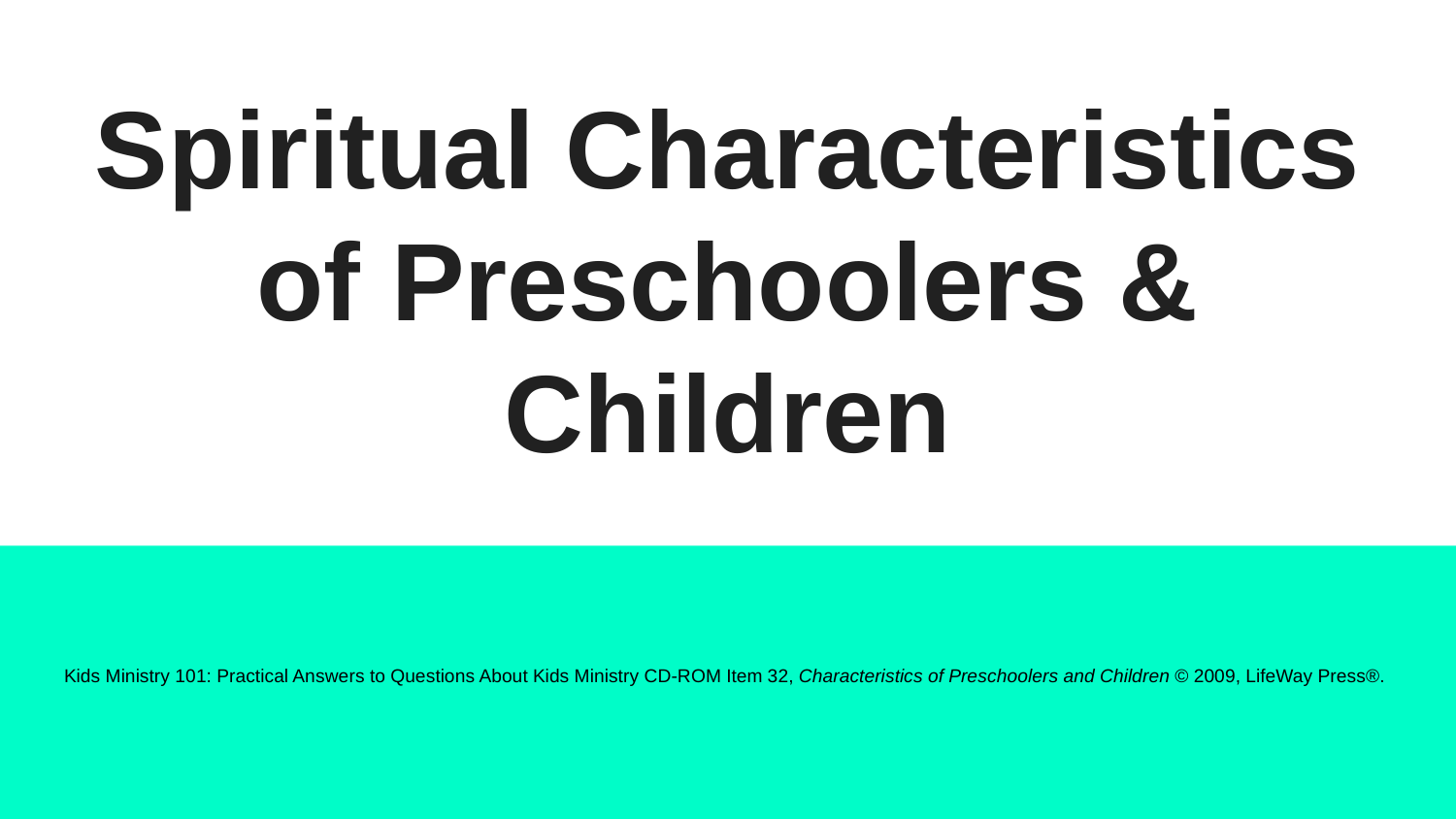

# Spiritual Characteristics of Preschoolers & Children

Kids Ministry 101: Practical Answers to Questions About Kids Ministry CD-ROM Item 32, Characteristics of Preschoolers and Children © 2009, LifeWay Press®.